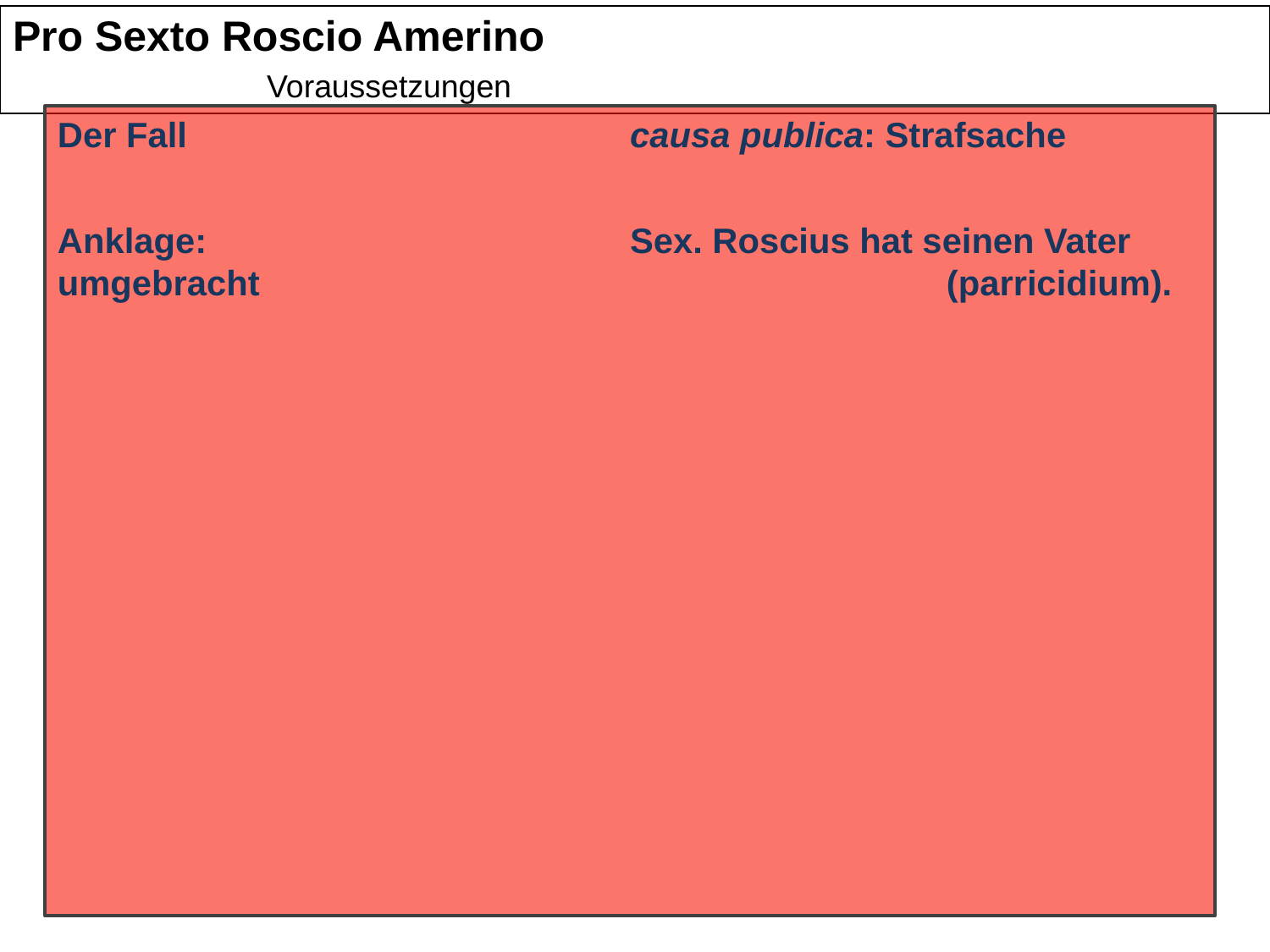

| Pro Sexto Roscio Amerino Voraussetzungen |
| --- |
Der Fall	causa publica: Strafsache

Anklage:	Sex. Roscius hat seinen Vater umgebracht 				(parricidium).